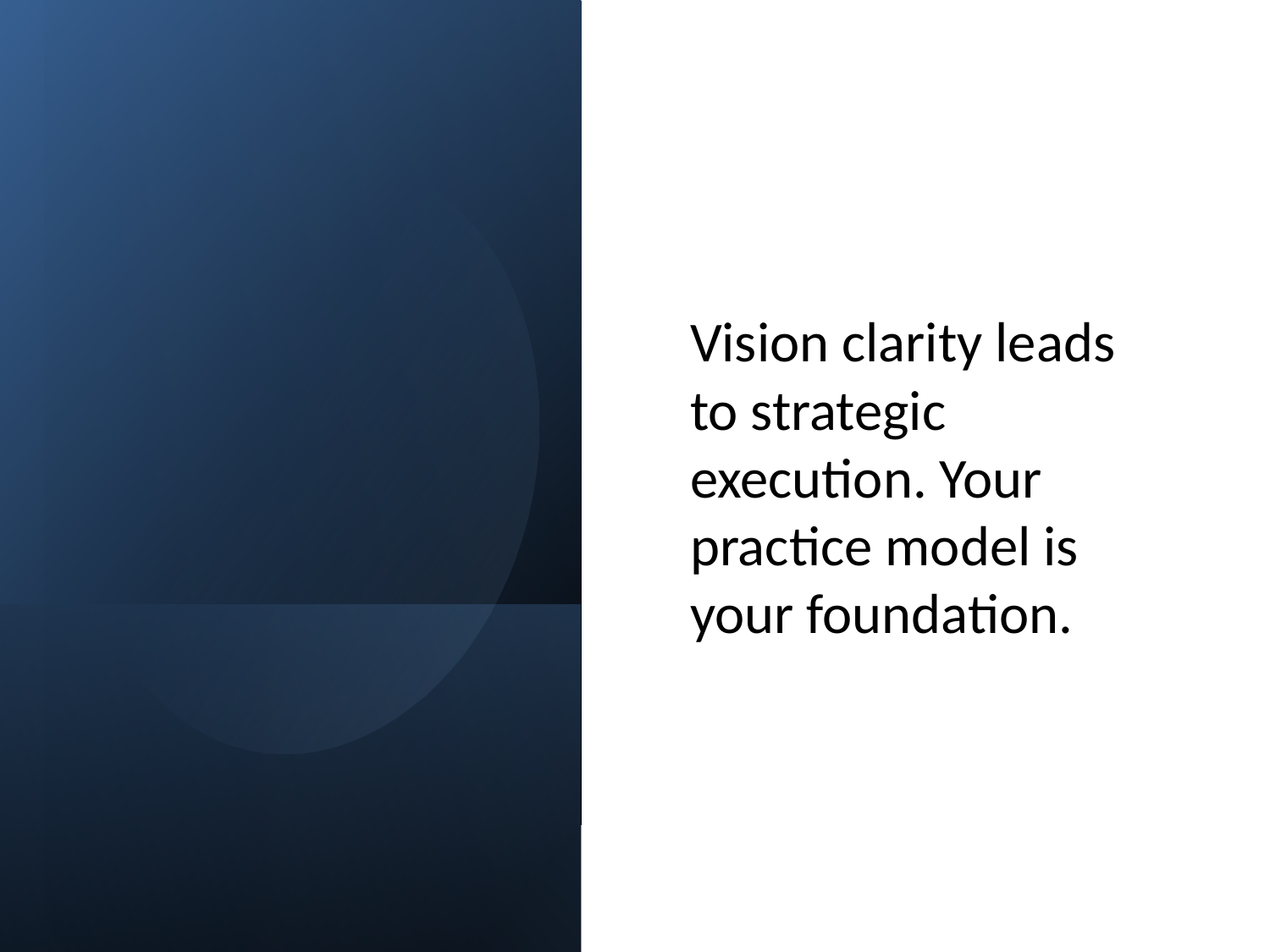

#
Vision clarity leads to strategic execution. Your practice model is your foundation.